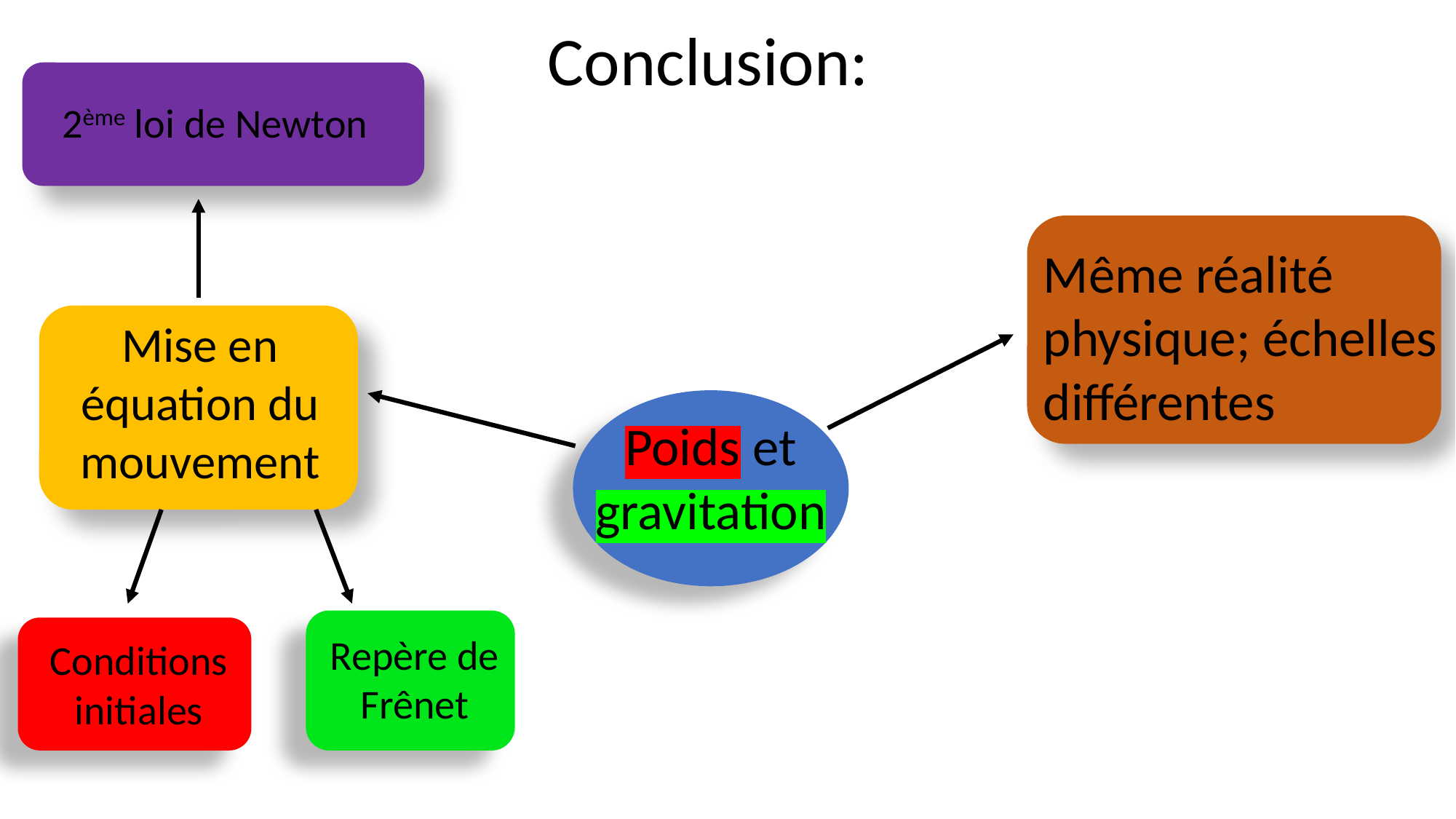

Conclusion:

2ème loi de Newton

Même réalité physique; échelles différentes

Mise en équation du mouvement

Poids et gravitation

Repère de Frênet
Conditions initiales